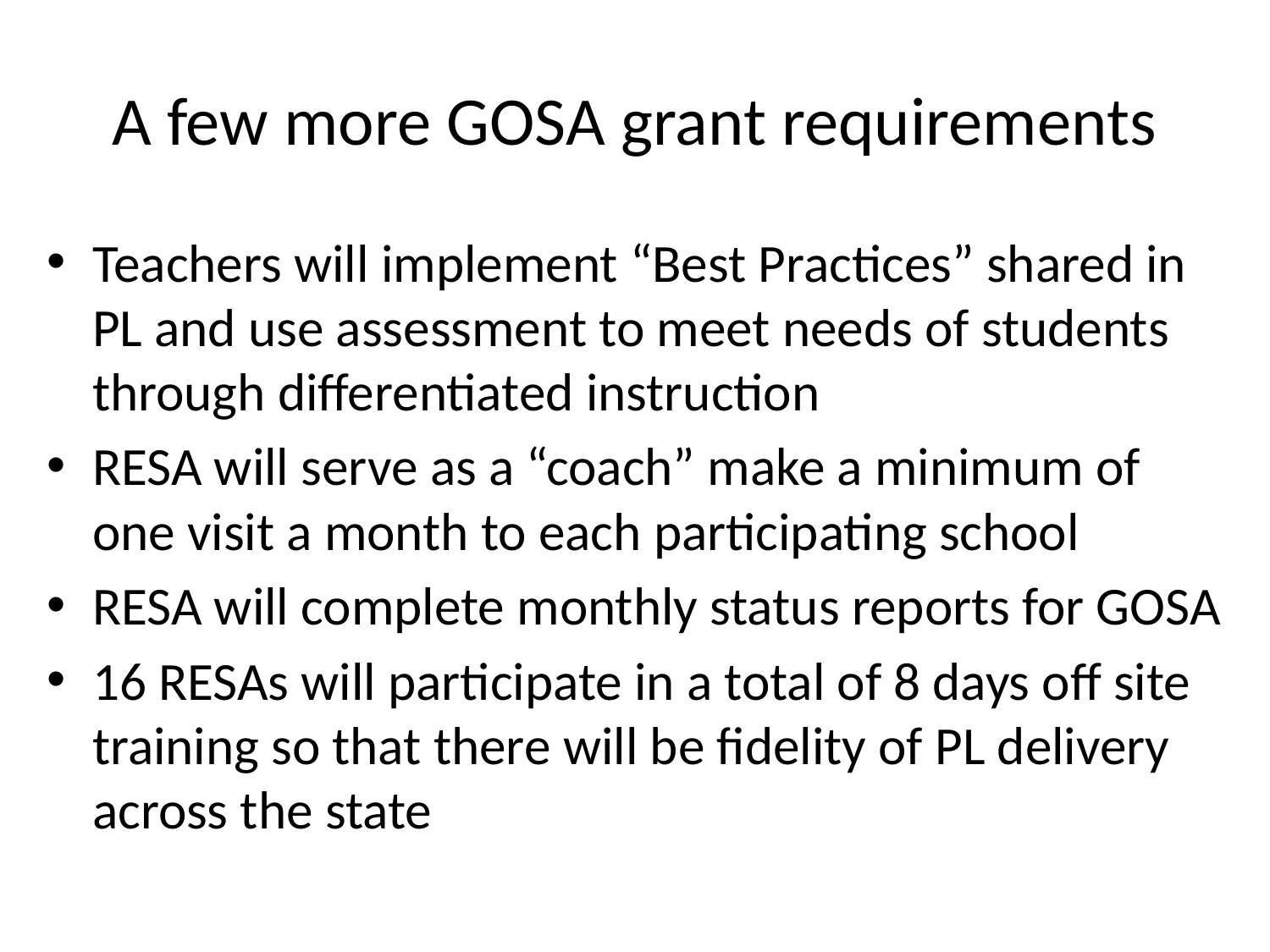

# A few more GOSA grant requirements
Teachers will implement “Best Practices” shared in PL and use assessment to meet needs of students through differentiated instruction
RESA will serve as a “coach” make a minimum of one visit a month to each participating school
RESA will complete monthly status reports for GOSA
16 RESAs will participate in a total of 8 days off site training so that there will be fidelity of PL delivery across the state